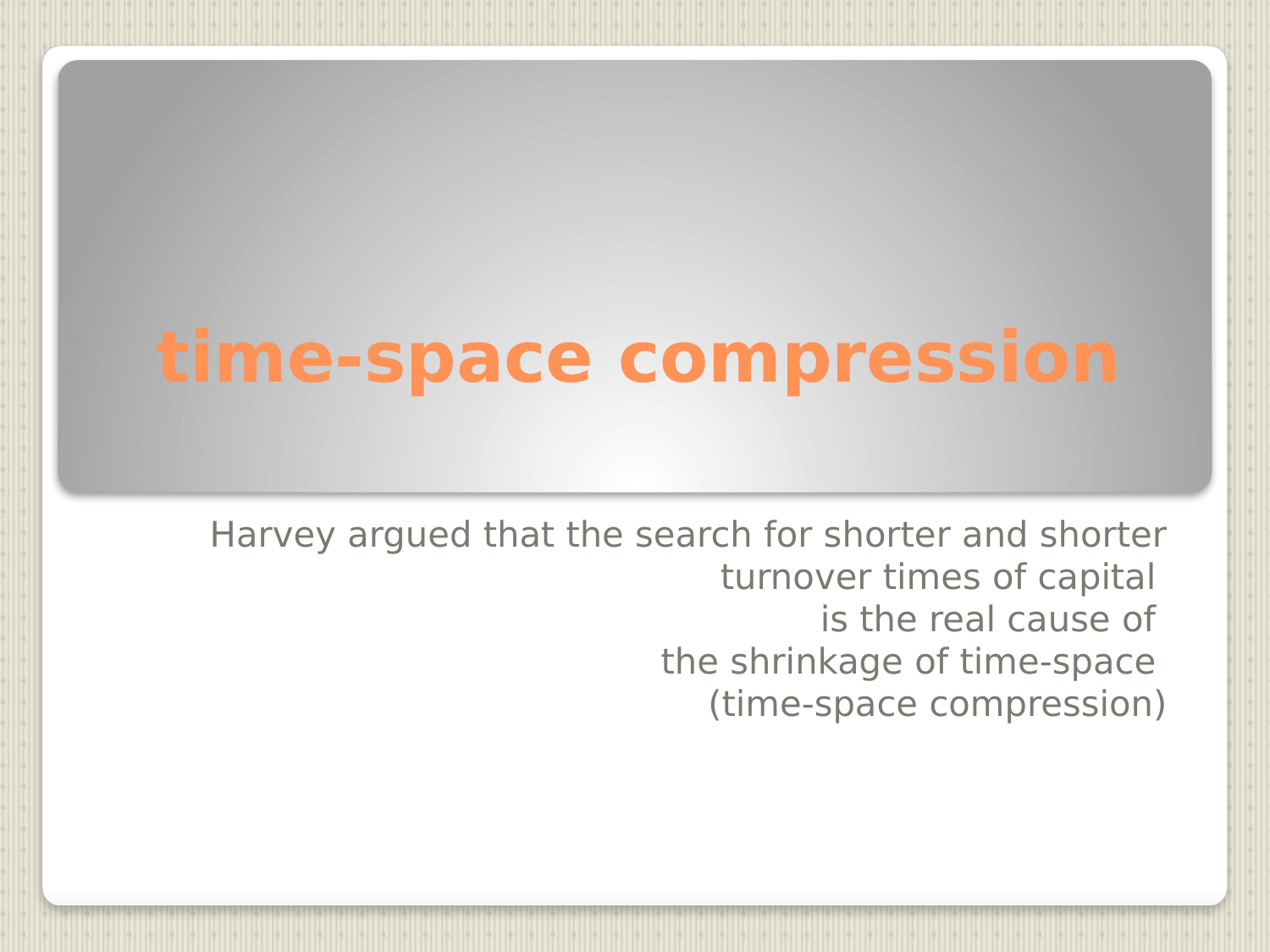

# time-space compression
Harvey argued that the search for shorter and shorter turnover times of capital
is the real cause of
the shrinkage of time-space
(time-space compression)